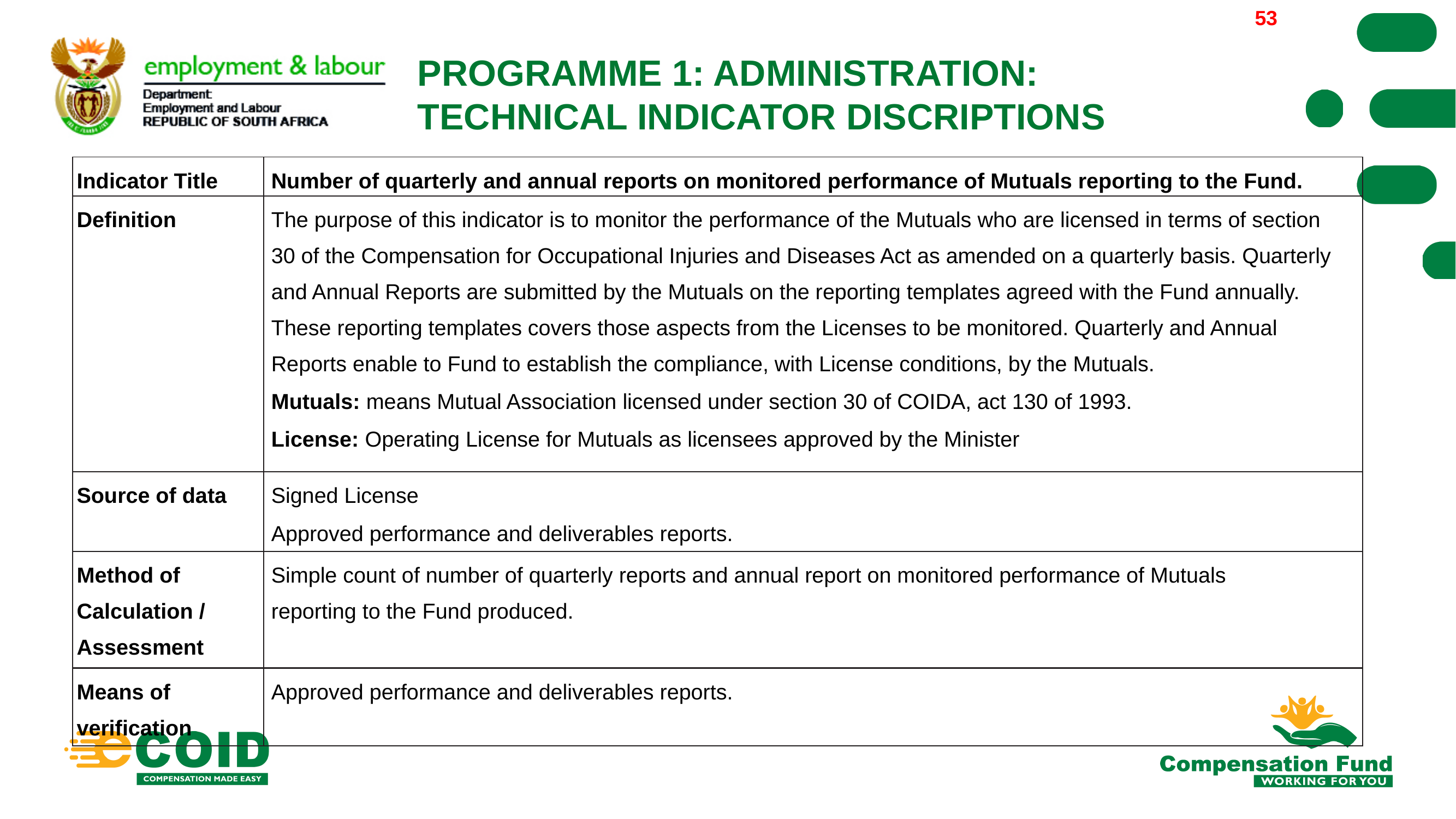

2022/03/30
53
PROGRAMME 1: ADMINISTRATION:
TECHNICAL INDICATOR DISCRIPTIONS
| Indicator Title | Number of quarterly and annual reports on monitored performance of Mutuals reporting to the Fund. |
| --- | --- |
| Definition | The purpose of this indicator is to monitor the performance of the Mutuals who are licensed in terms of section 30 of the Compensation for Occupational Injuries and Diseases Act as amended on a quarterly basis. Quarterly and Annual Reports are submitted by the Mutuals on the reporting templates agreed with the Fund annually. These reporting templates covers those aspects from the Licenses to be monitored. Quarterly and Annual Reports enable to Fund to establish the compliance, with License conditions, by the Mutuals. Mutuals: means Mutual Association licensed under section 30 of COIDA, act 130 of 1993. License: Operating License for Mutuals as licensees approved by the Minister |
| Source of data | Signed License Approved performance and deliverables reports. |
| Method of Calculation / Assessment | Simple count of number of quarterly reports and annual report on monitored performance of Mutuals reporting to the Fund produced. |
| Means of verification | Approved performance and deliverables reports. |
53